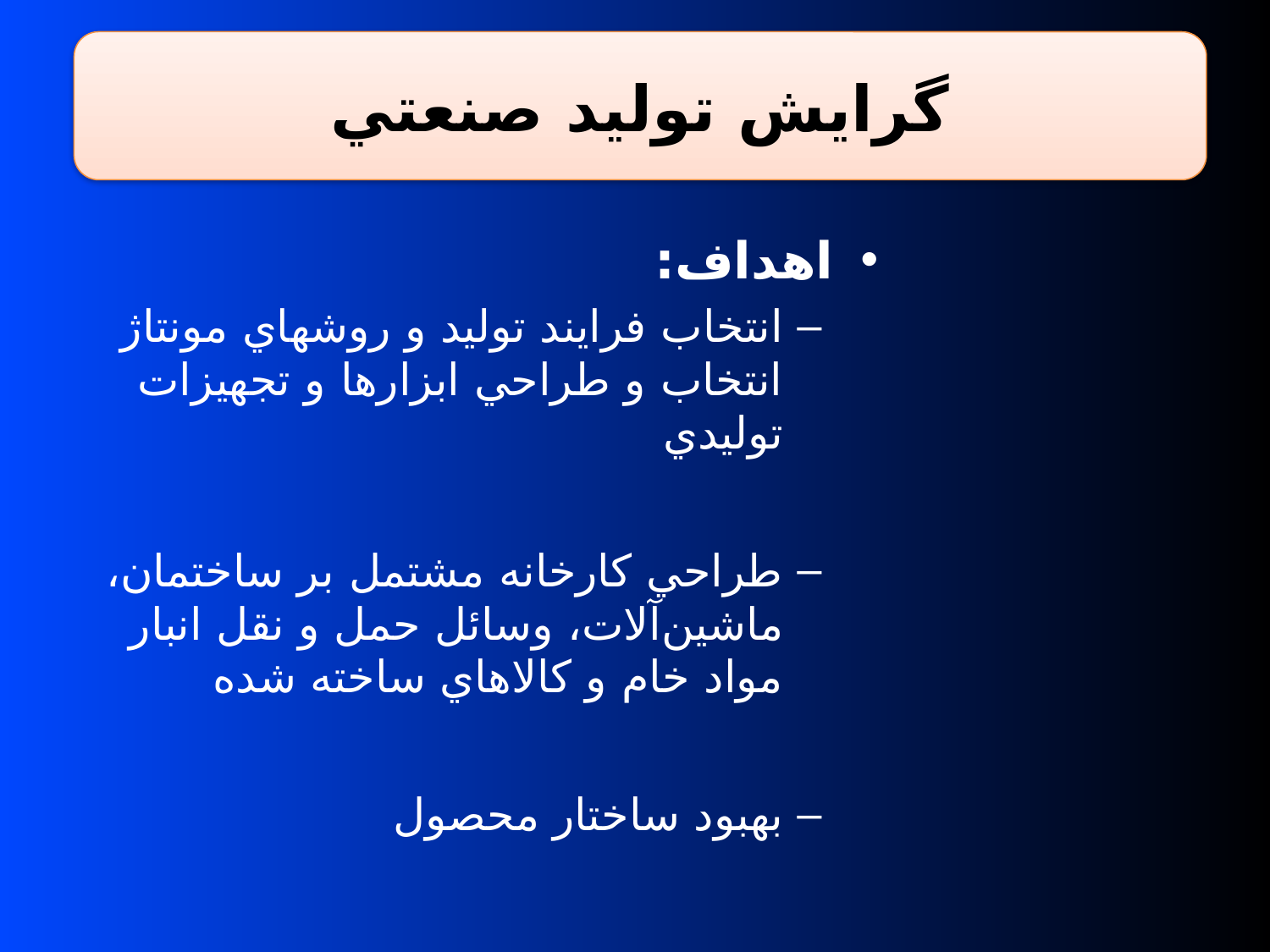

گرايش توليد صنعتي
اهداف:
انتخاب فرايند توليد و روشهاي مونتاژ انتخاب و طراحي ابزارها و تجهيزات توليدي

طراحي كارخانه مشتمل بر ساختمان، ماشين‌آلات، وسائل حمل و نقل انبار مواد خام و كالاهاي ساخته شده

بهبود ساختار محصول